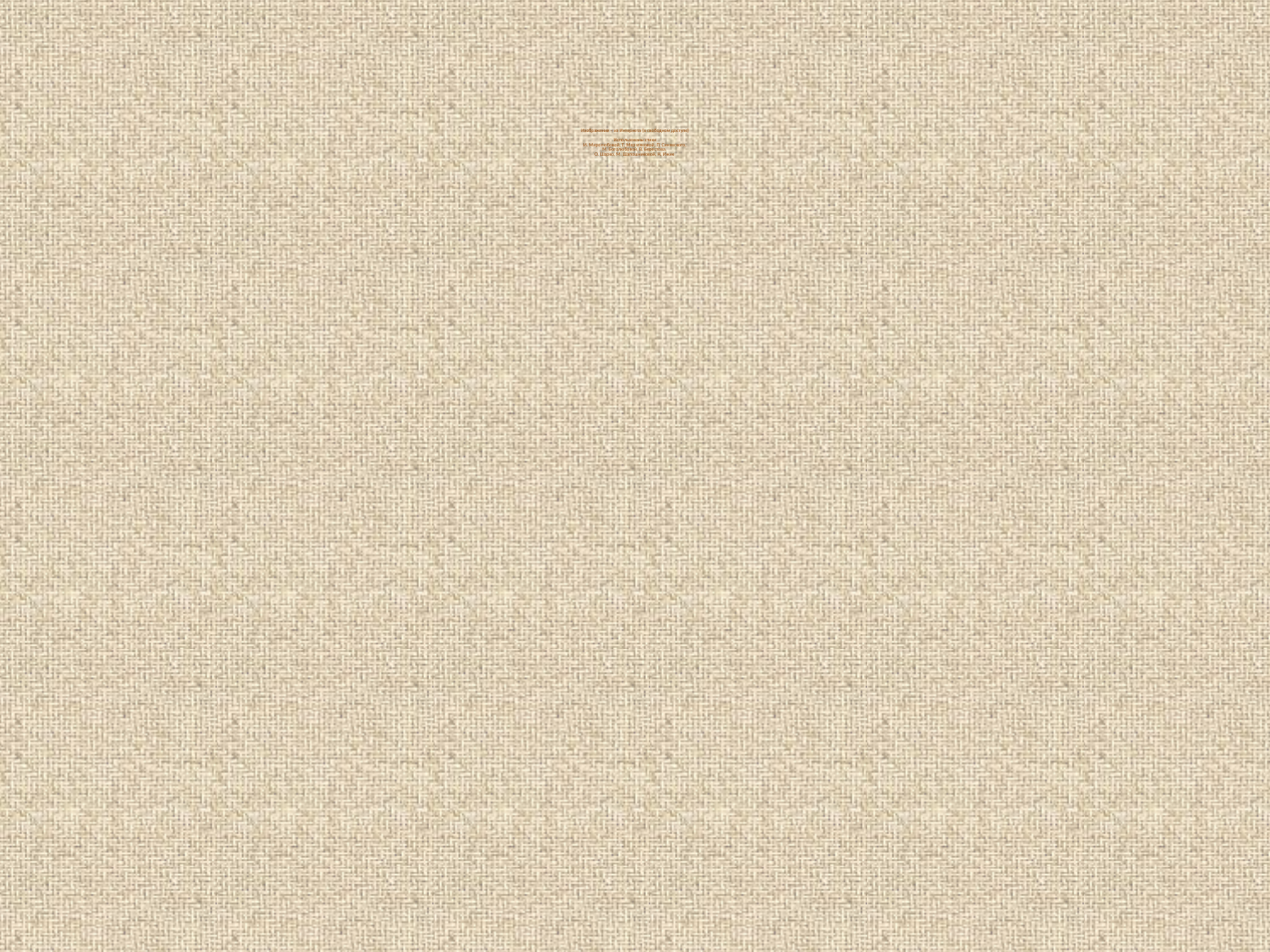

# Изображения – из Интернета (в свободном доступе) Использованы стихи И. Миролюбовой, Т. Мерзляковой, П. Синявского, М. Боголюбовой, В. Берестова, О. Шарко, М. Шапошниковой, Н. Ижик